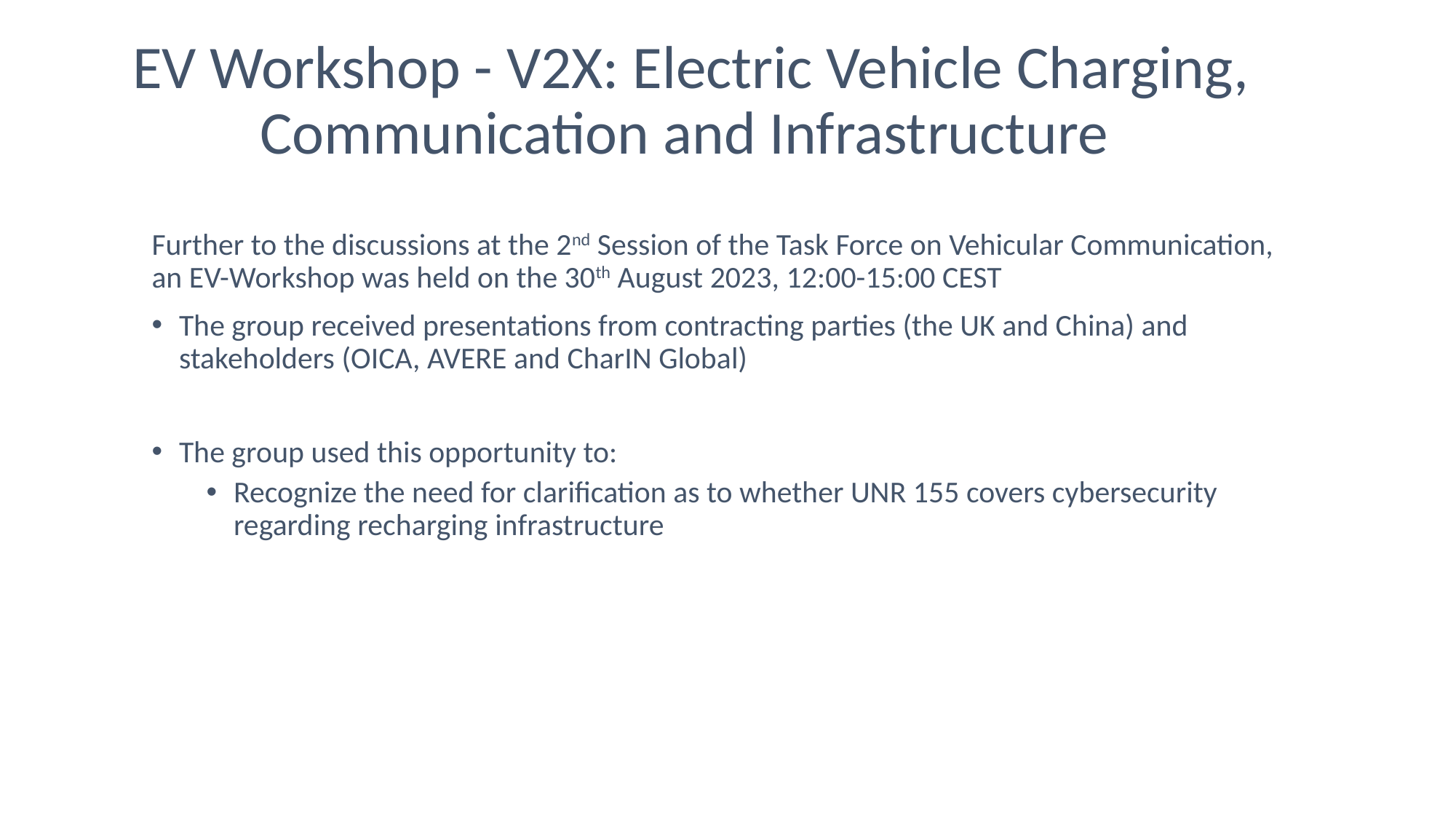

# EV Workshop - V2X: Electric Vehicle Charging, Communication and Infrastructure
Further to the discussions at the 2nd Session of the Task Force on Vehicular Communication, an EV-Workshop was held on the 30th August 2023, 12:00-15:00 CEST
The group received presentations from contracting parties (the UK and China) and stakeholders (OICA, AVERE and CharIN Global)

The group used this opportunity to:
Recognize the need for clarification as to whether UNR 155 covers cybersecurity regarding recharging infrastructure